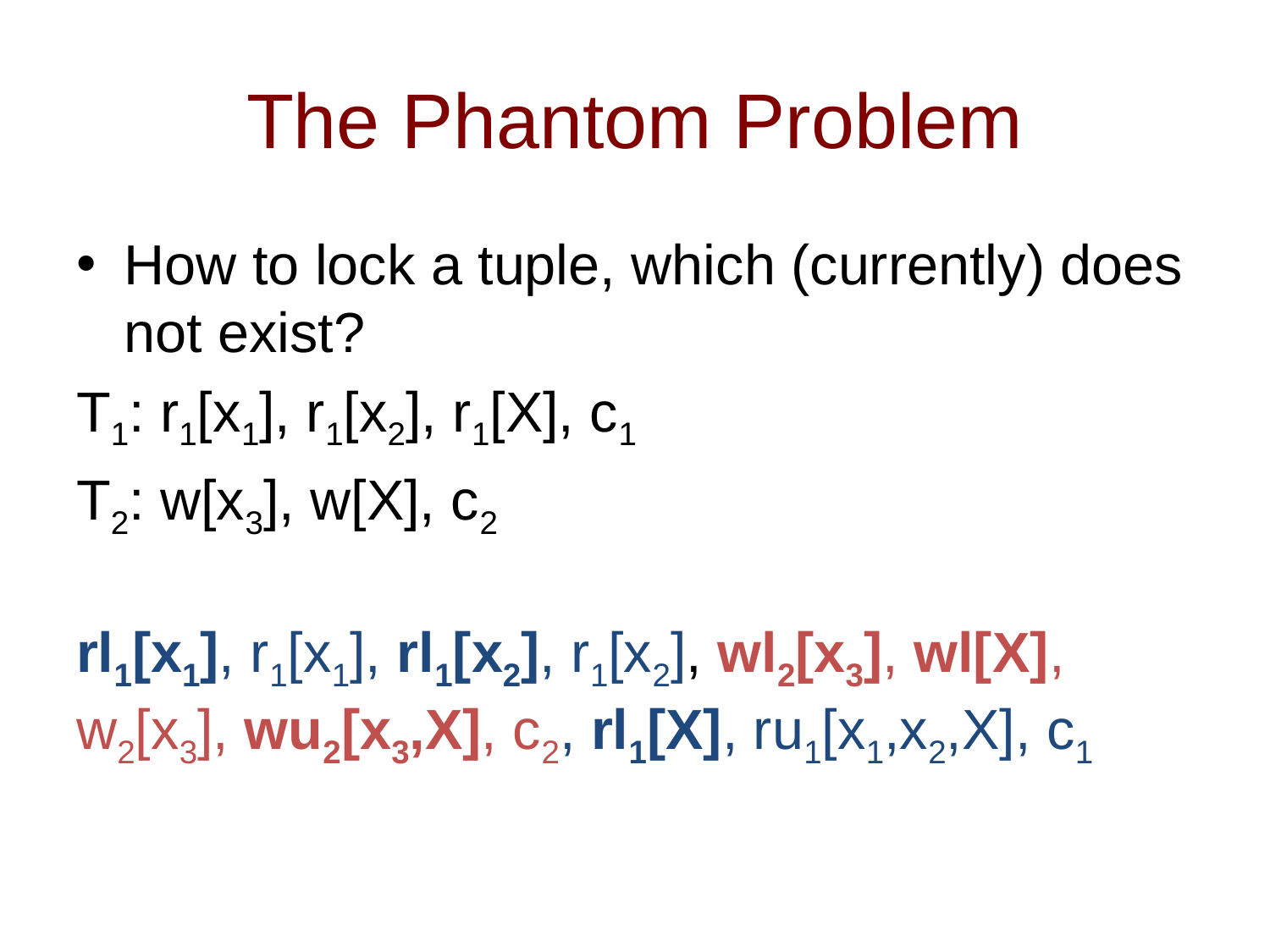

# The Phantom Problem
How to lock a tuple, which (currently) does not exist?
T1: r1[x1], r1[x2], r1[X], c1
T2: w[x3], w[X], c2

rl1[x1], r1[x1], rl1[x2], r1[x2], wl2[x3], wl[X], w2[x3], wu2[x3,X], c2, rl1[X], ru1[x1,x2,X], c1